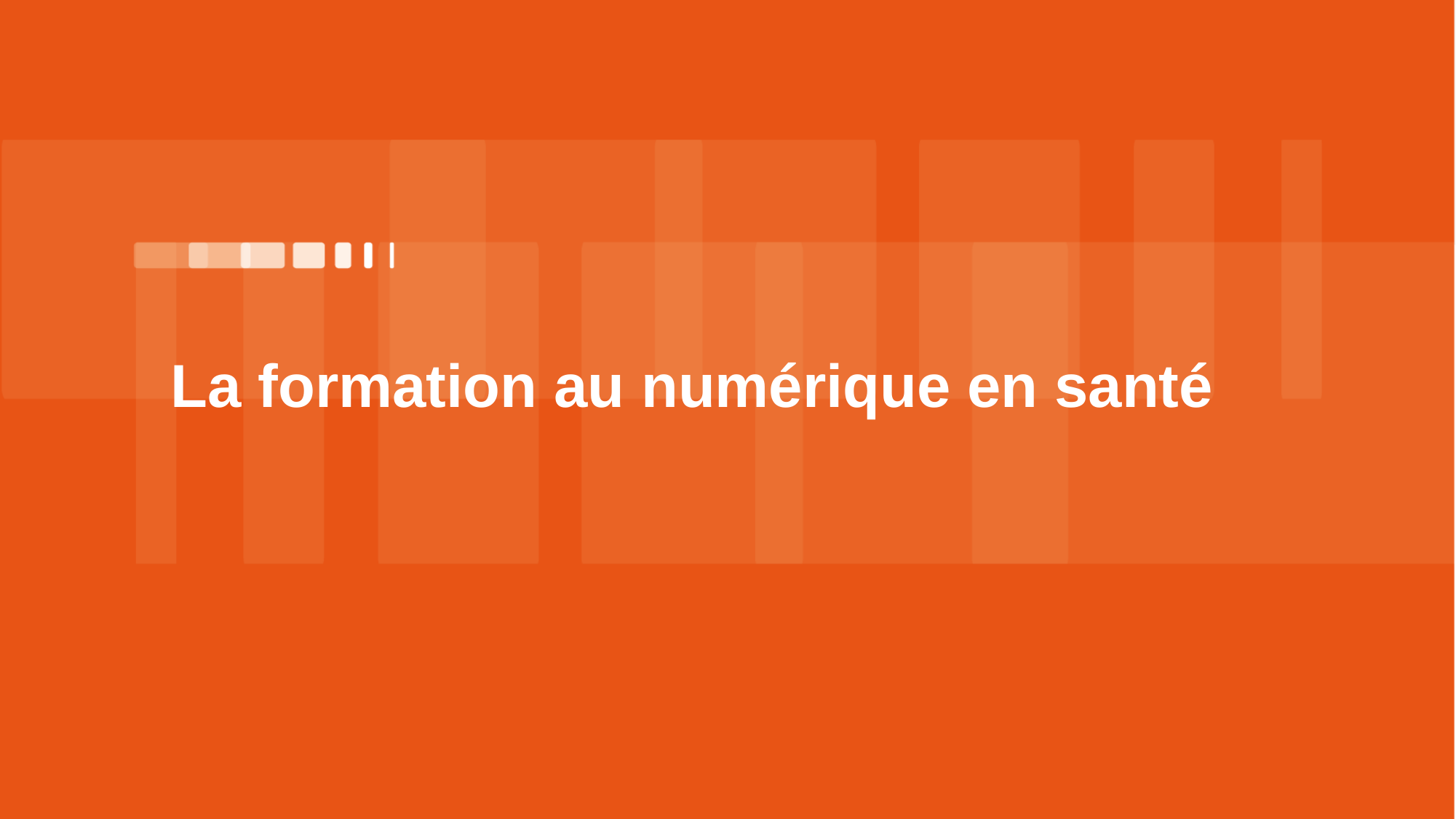

# La formation au numérique en santé